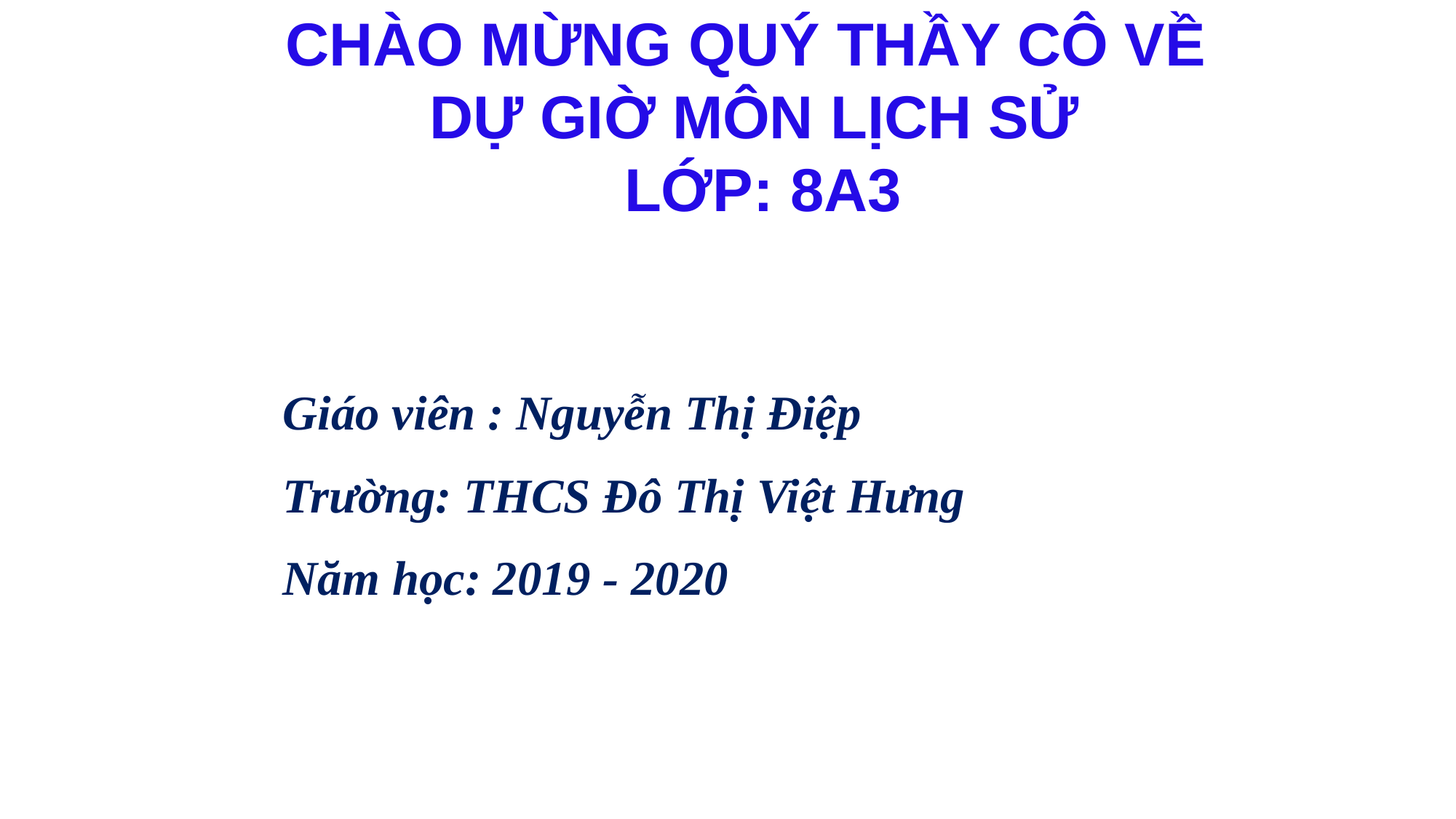

CHÀO MỪNG QUÝ THẦY CÔ VỀ
DỰ GIỜ MÔN LỊCH SỬ
 LỚP: 8A3
Giáo viên : Nguyễn Thị Điệp
Trường: THCS Đô Thị Việt Hưng
Năm học: 2019 - 2020